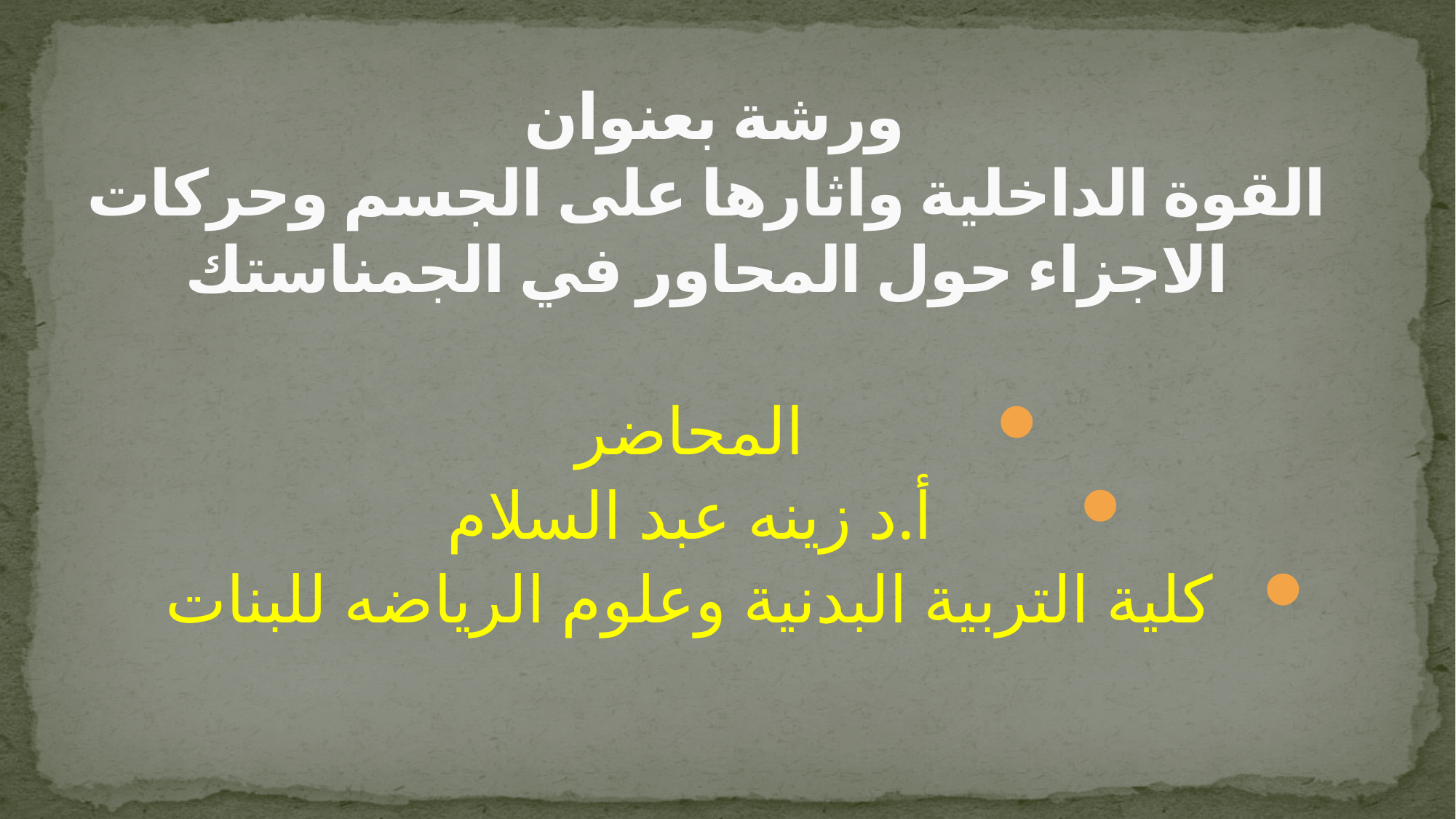

#
ورشة بعنوان
القوة الداخلية واثارها على الجسم وحركات الاجزاء حول المحاور في الجمناستك

المحاضر
أ.د زينه عبد السلام
كلية التربية البدنية وعلوم الرياضه للبنات